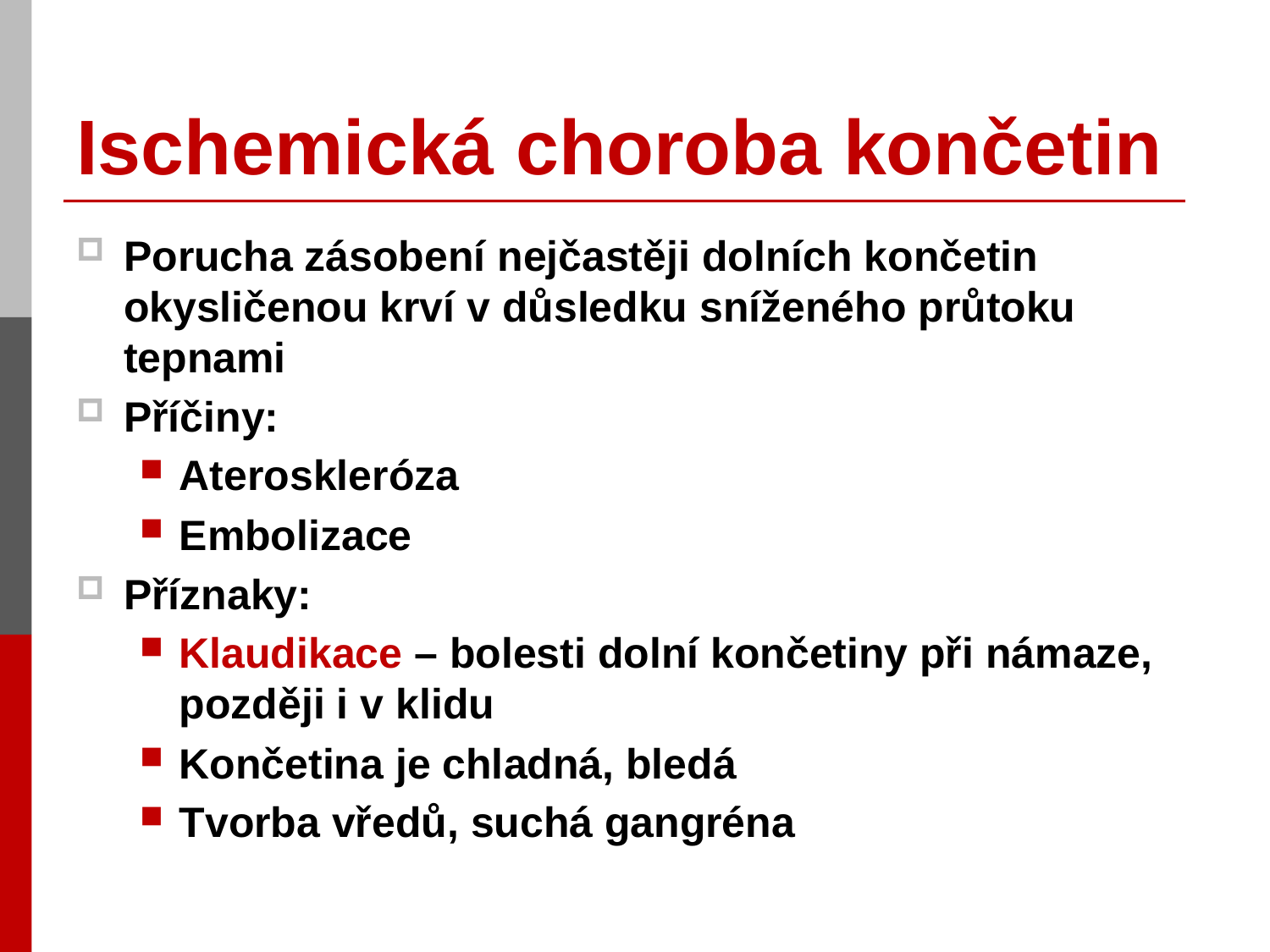

# Ischemická choroba končetin
Porucha zásobení nejčastěji dolních končetin okysličenou krví v důsledku sníženého průtoku tepnami
Příčiny:
Ateroskleróza
Embolizace
Příznaky:
Klaudikace – bolesti dolní končetiny při námaze, později i v klidu
Končetina je chladná, bledá
Tvorba vředů, suchá gangréna